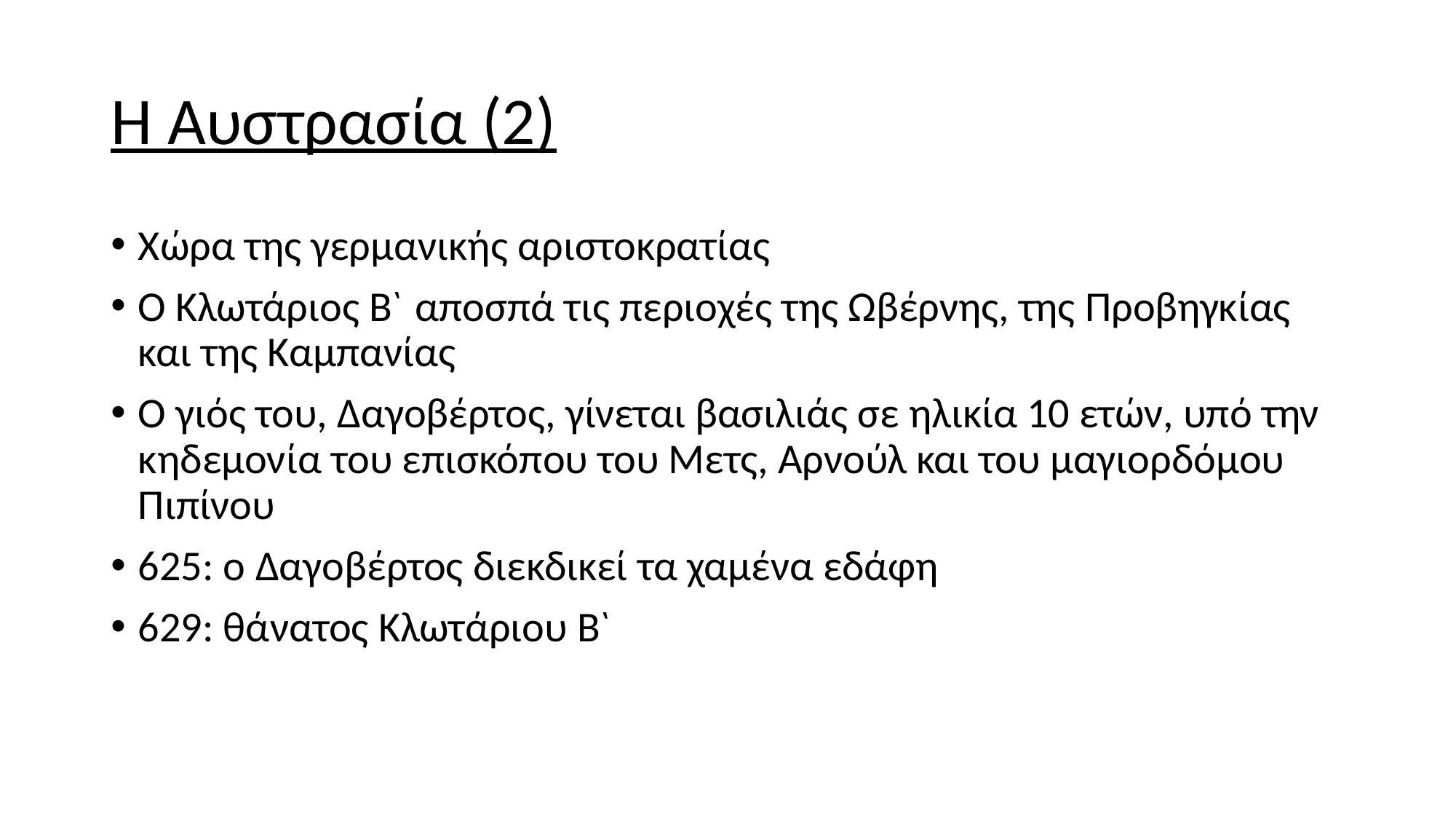

# Η Αυστρασία (2)
Χώρα της γερμανικής αριστοκρατίας
Ο Κλωτάριος Β` αποσπά τις περιοχές της Ωβέρνης, της Προβηγκίας και της Καμπανίας
Ο γιός του, Δαγοβέρτος, γίνεται βασιλιάς σε ηλικία 10 ετών, υπό την κηδεμονία του επισκόπου του Μετς, Αρνούλ και του μαγιορδόμου Πιπίνου
625: ο Δαγοβέρτος διεκδικεί τα χαμένα εδάφη
629: θάνατος Κλωτάριου Β`